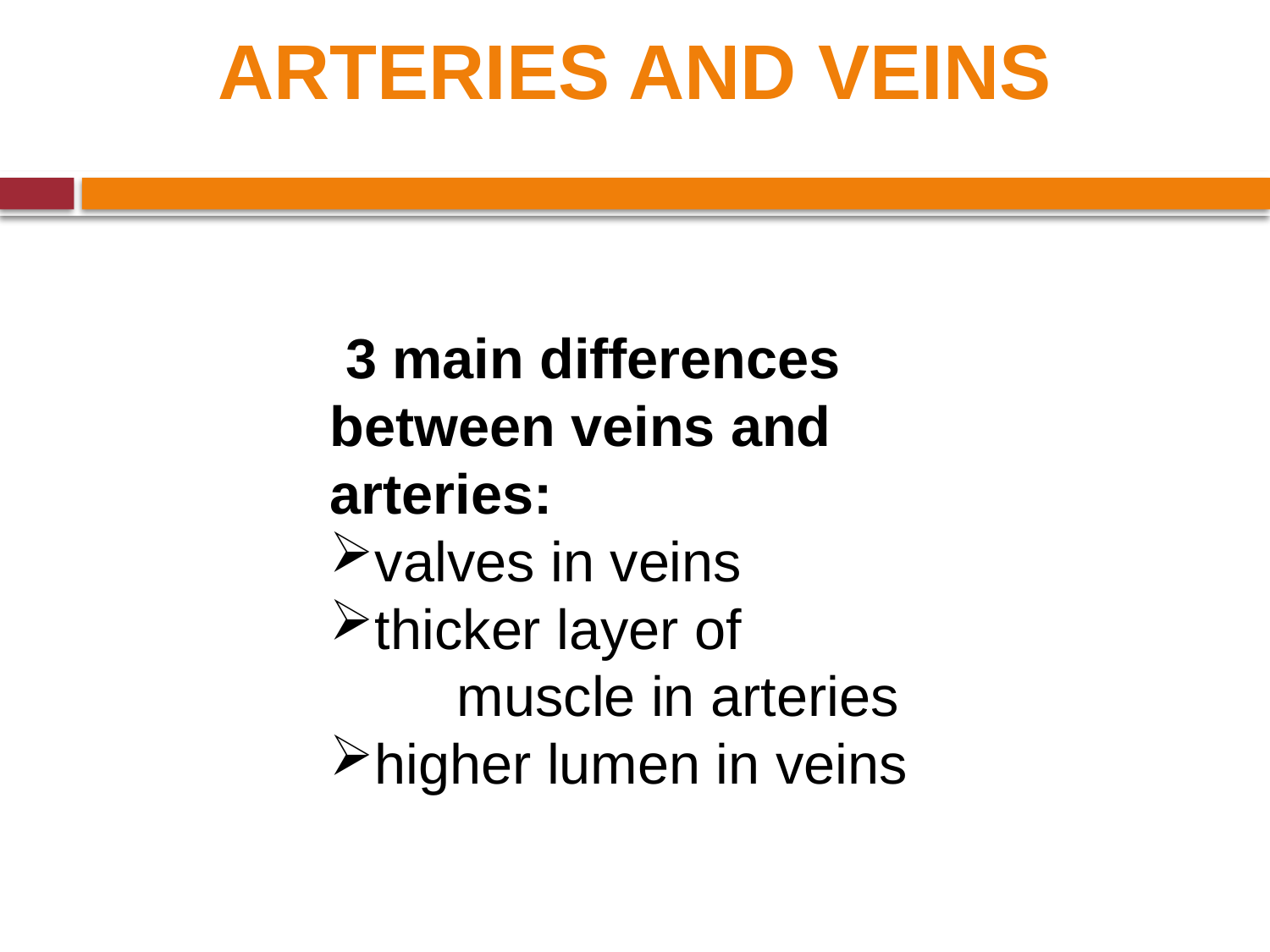

# ARTERIES AND VEINS

 3 main differences between veins and arteries:
valves in veins
thicker layer of
	muscle in arteries
higher lumen in veins